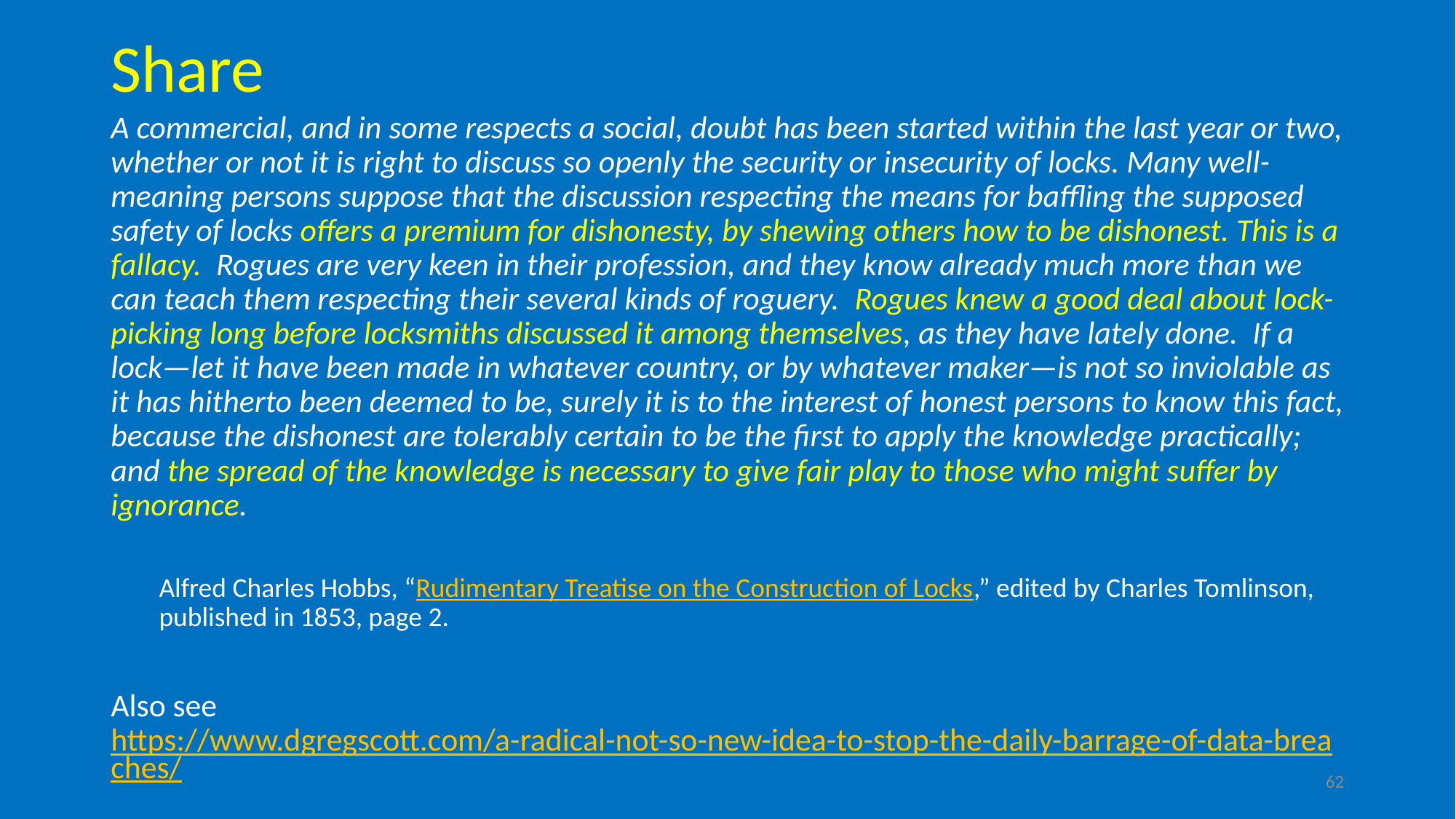

# Share
A commercial, and in some respects a social, doubt has been started within the last year or two, whether or not it is right to discuss so openly the security or insecurity of locks. Many well-meaning persons suppose that the discussion respecting the means for baffling the supposed safety of locks offers a premium for dishonesty, by shewing others how to be dishonest. This is a fallacy.  Rogues are very keen in their profession, and they know already much more than we can teach them respecting their several kinds of roguery.  Rogues knew a good deal about lock-picking long before locksmiths discussed it among themselves, as they have lately done.  If a lock—let it have been made in whatever country, or by whatever maker—is not so inviolable as it has hitherto been deemed to be, surely it is to the interest of honest persons to know this fact, because the dishonest are tolerably certain to be the first to apply the knowledge practically; and the spread of the knowledge is necessary to give fair play to those who might suffer by ignorance.

Alfred Charles Hobbs, “Rudimentary Treatise on the Construction of Locks,” edited by Charles Tomlinson, published in 1853, page 2.

Also see https://www.dgregscott.com/a-radical-not-so-new-idea-to-stop-the-daily-barrage-of-data-breaches/
62